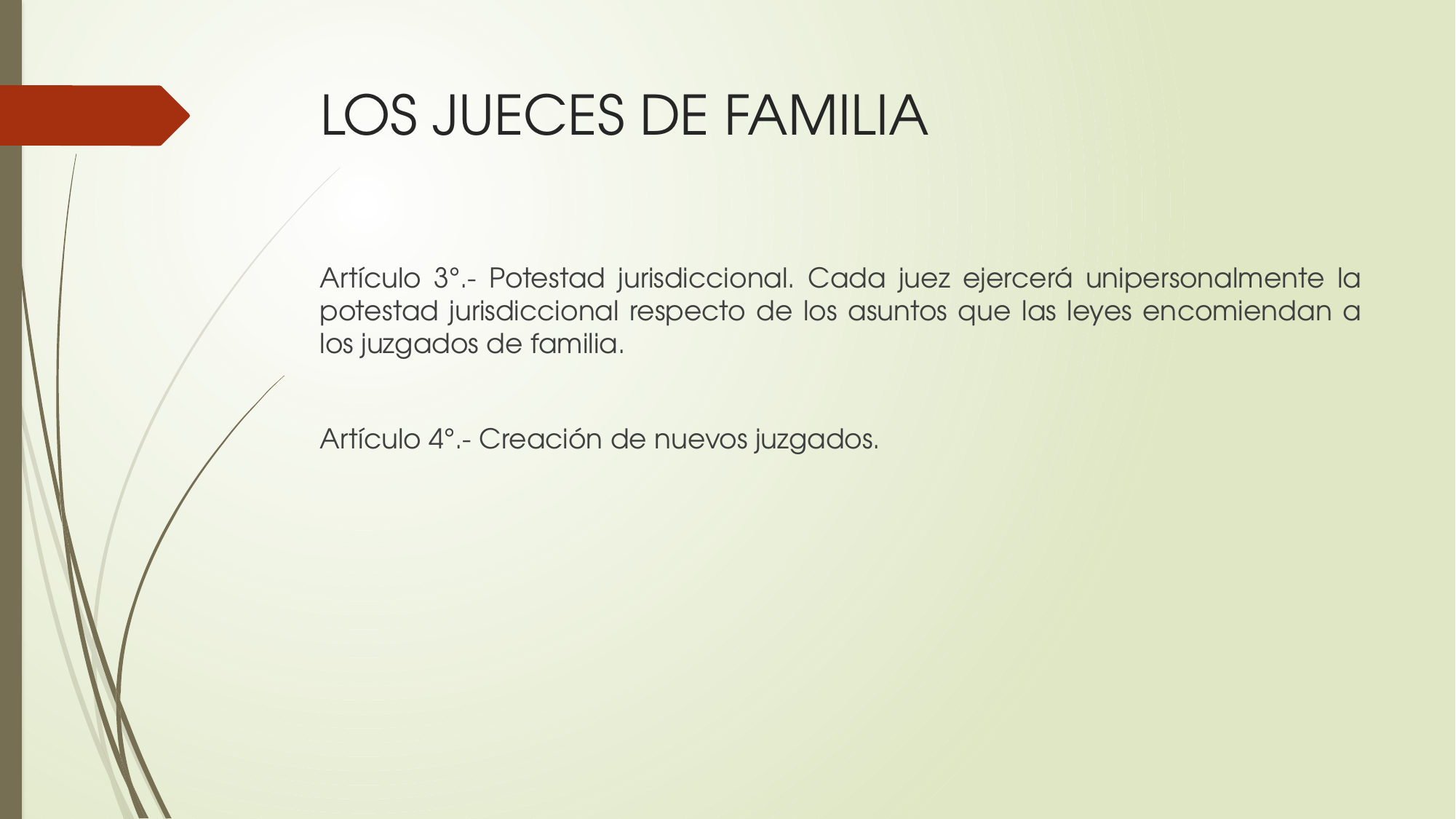

# LOS JUECES DE FAMILIA
Artículo 3°.- Potestad jurisdiccional. Cada juez ejercerá unipersonalmente la potestad jurisdiccional respecto de los asuntos que las leyes encomiendan a los juzgados de familia.

Artículo 4°.- Creación de nuevos juzgados.